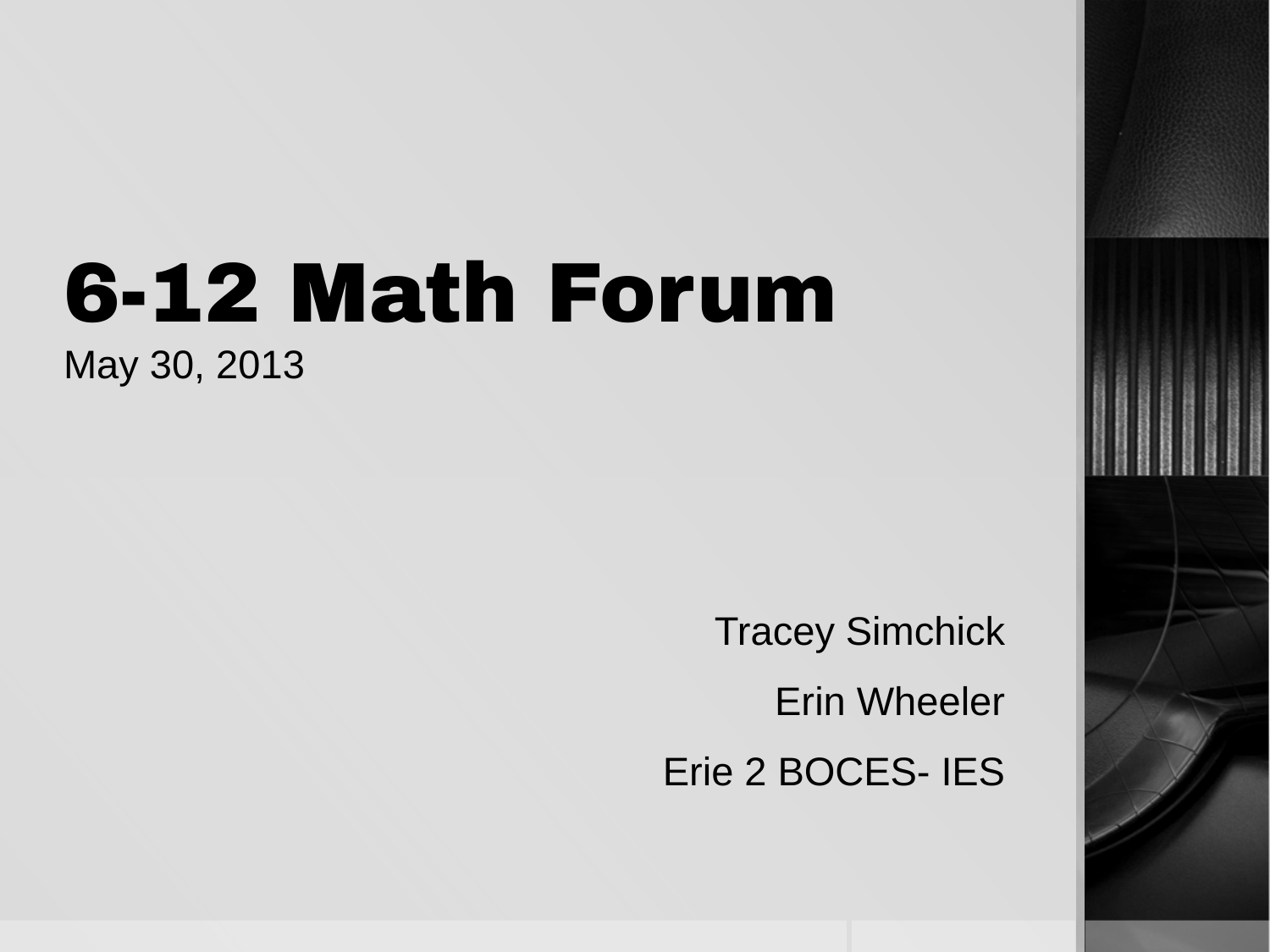

# 6-12 Math Forum
May 30, 2013

Tracey Simchick
Erin Wheeler
Erie 2 BOCES- IES